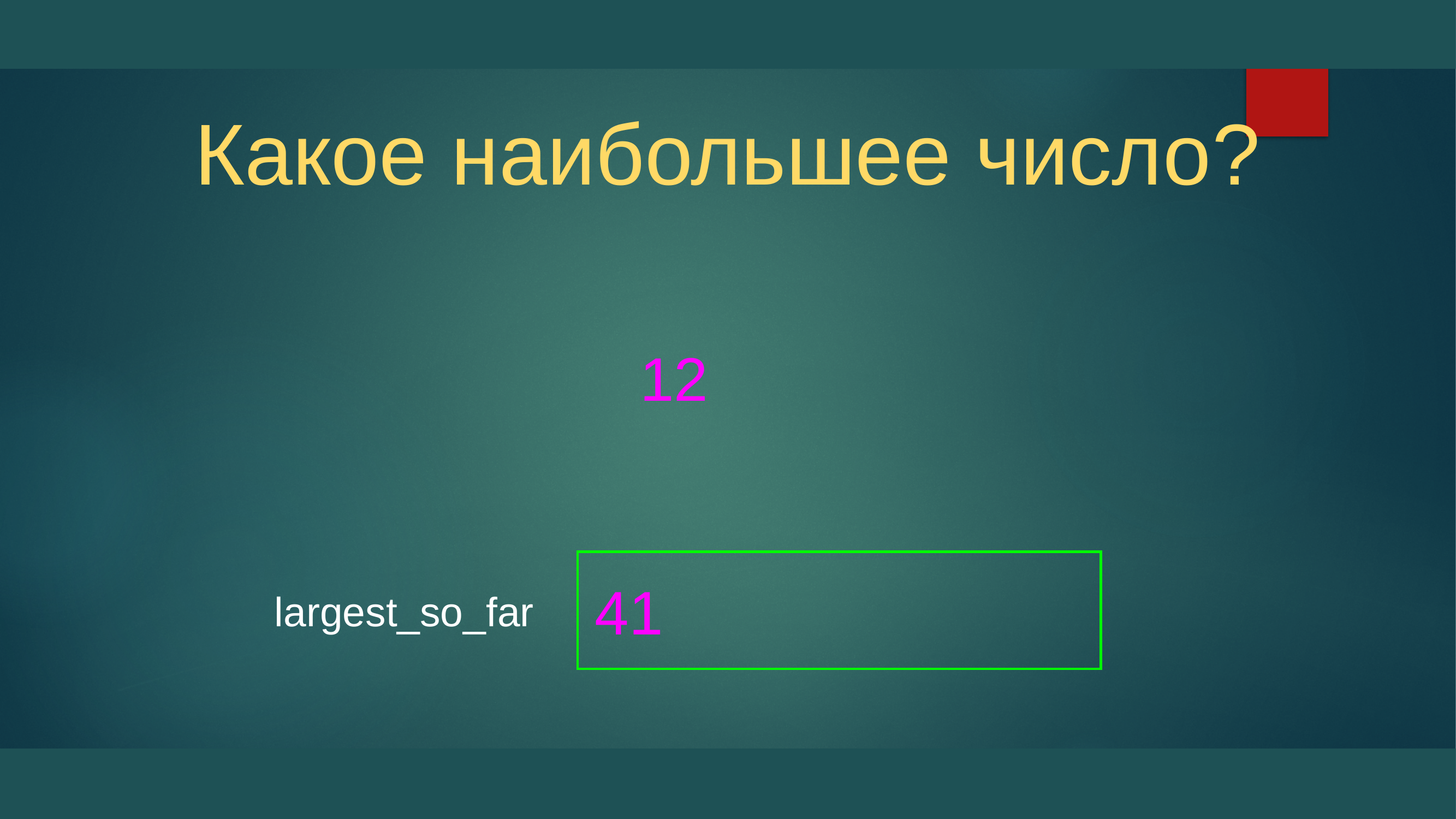

# Какое наибольшее число?
12

41
largest_so_far